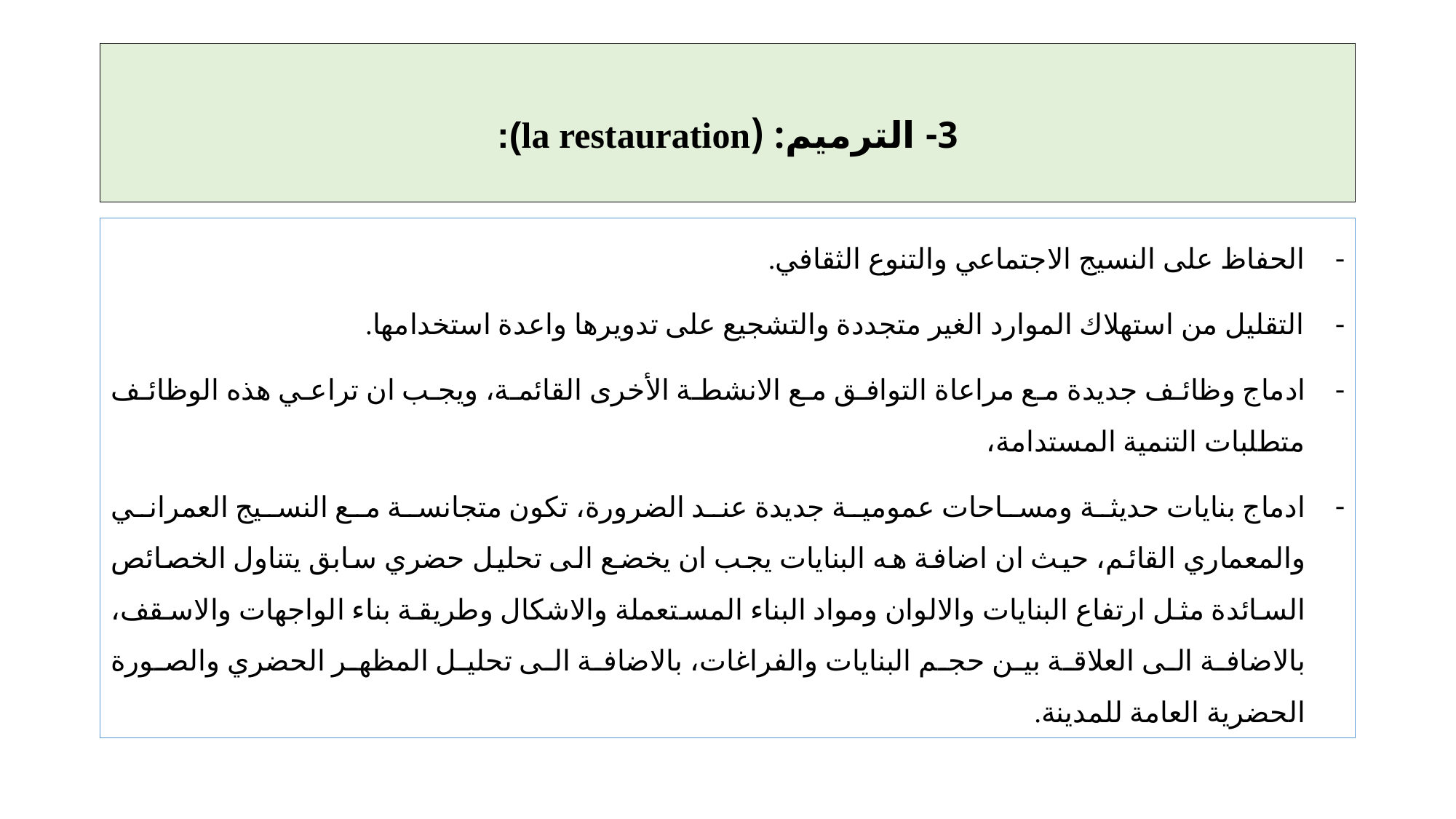

# 3- الترميم: (la restauration):
الحفاظ على النسيج الاجتماعي والتنوع الثقافي.
التقليل من استهلاك الموارد الغير متجددة والتشجيع على تدويرها واعدة استخدامها.
ادماج وظائف جديدة مع مراعاة التوافق مع الانشطة الأخرى القائمة، ويجب ان تراعي هذه الوظائف متطلبات التنمية المستدامة،
ادماج بنايات حديثة ومساحات عمومية جديدة عند الضرورة، تكون متجانسة مع النسيج العمراني والمعماري القائم، حيث ان اضافة هه البنايات يجب ان يخضع الى تحليل حضري سابق يتناول الخصائص السائدة مثل ارتفاع البنايات والالوان ومواد البناء المستعملة والاشكال وطريقة بناء الواجهات والاسقف، بالاضافة الى العلاقة بين حجم البنايات والفراغات، بالاضافة الى تحليل المظهر الحضري والصورة الحضرية العامة للمدينة.